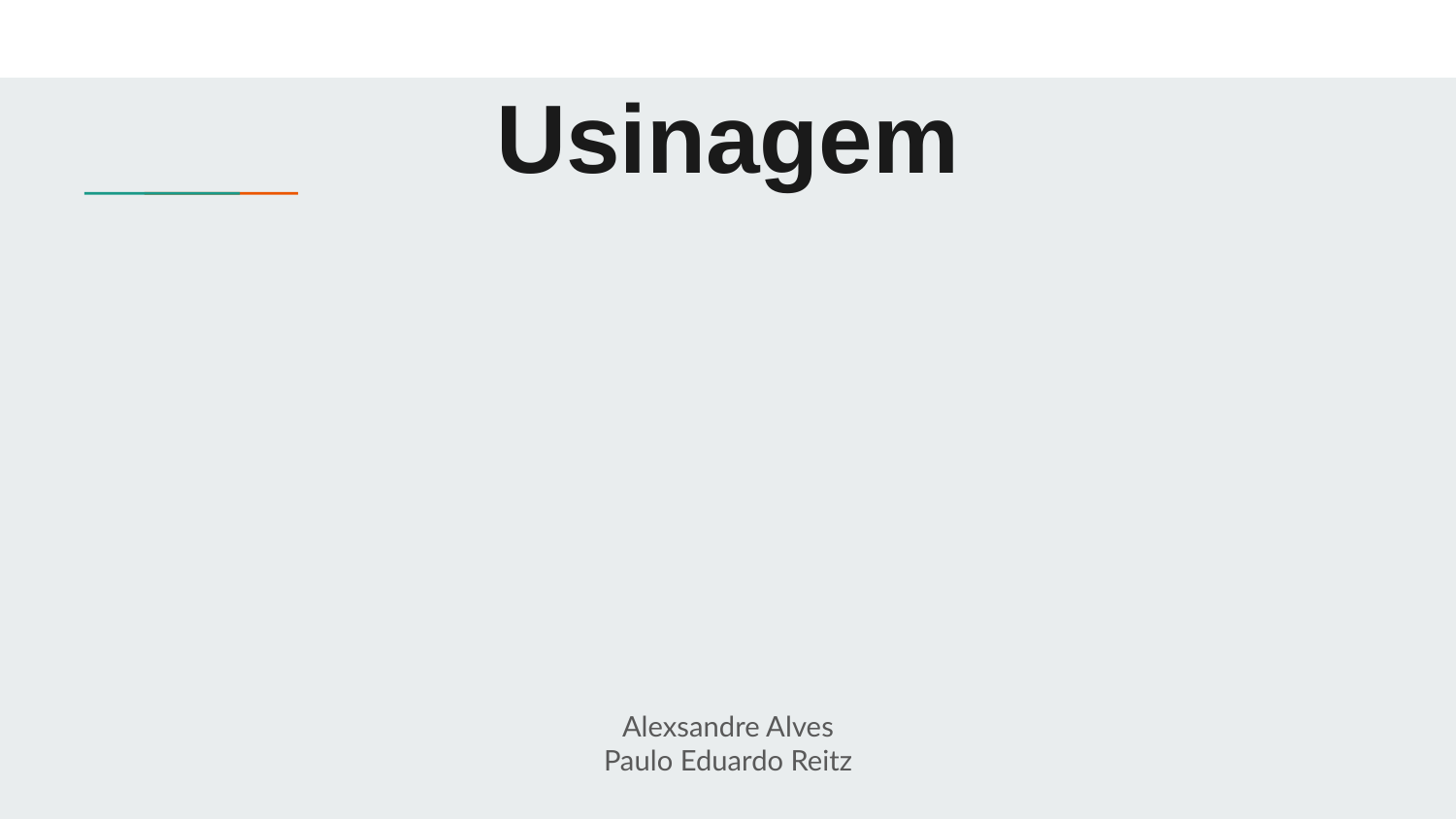

# Usinagem
Alexsandre Alves
Paulo Eduardo Reitz